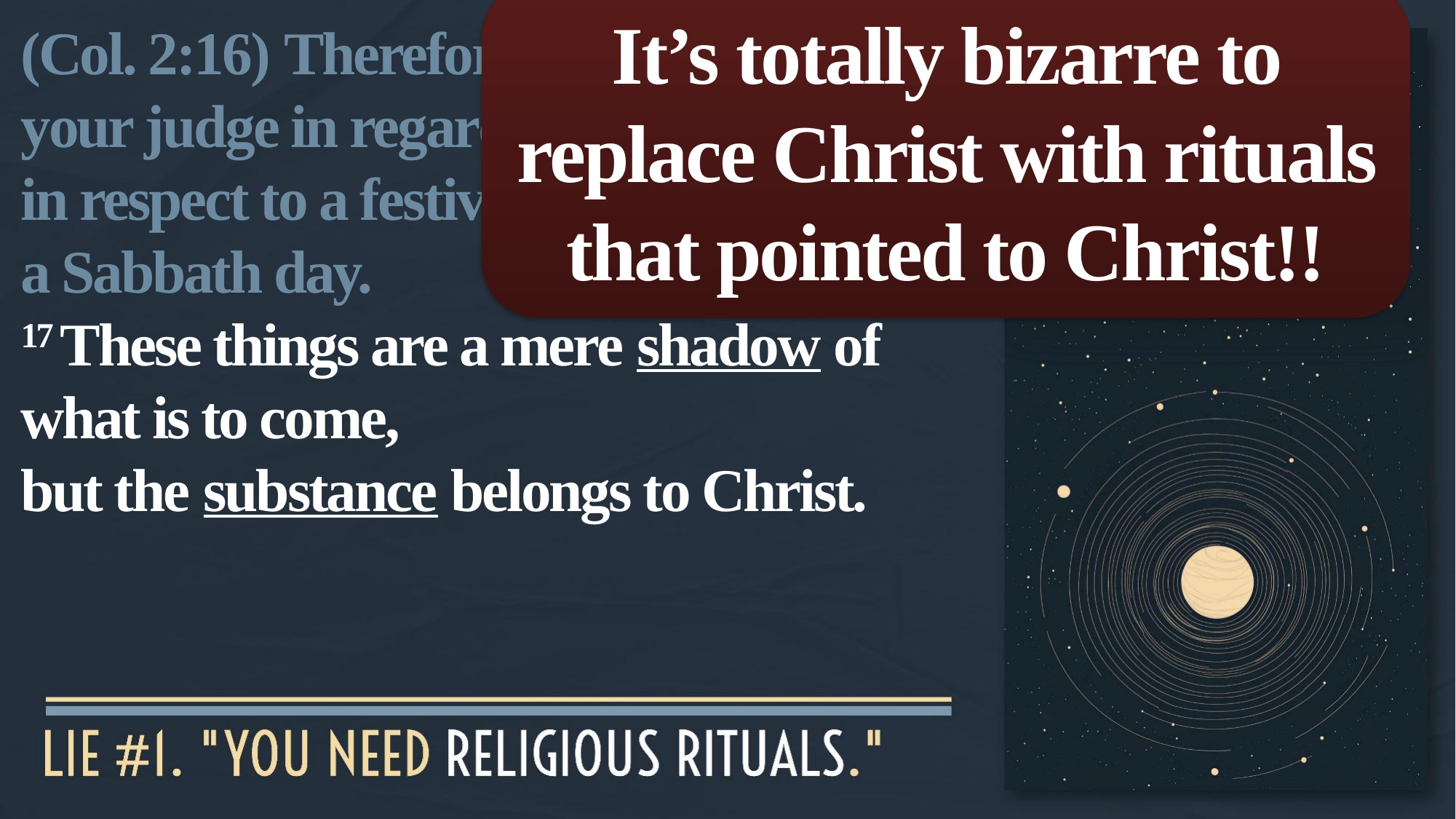

It’s totally bizarre to replace Christ with rituals that pointed to Christ!!
(Col. 2:16) Therefore no one is to act as your judge in regard to food or drink or in respect to a festival or a new moon or a Sabbath day.
17 These things are a mere shadow of what is to come,
but the substance belongs to Christ.